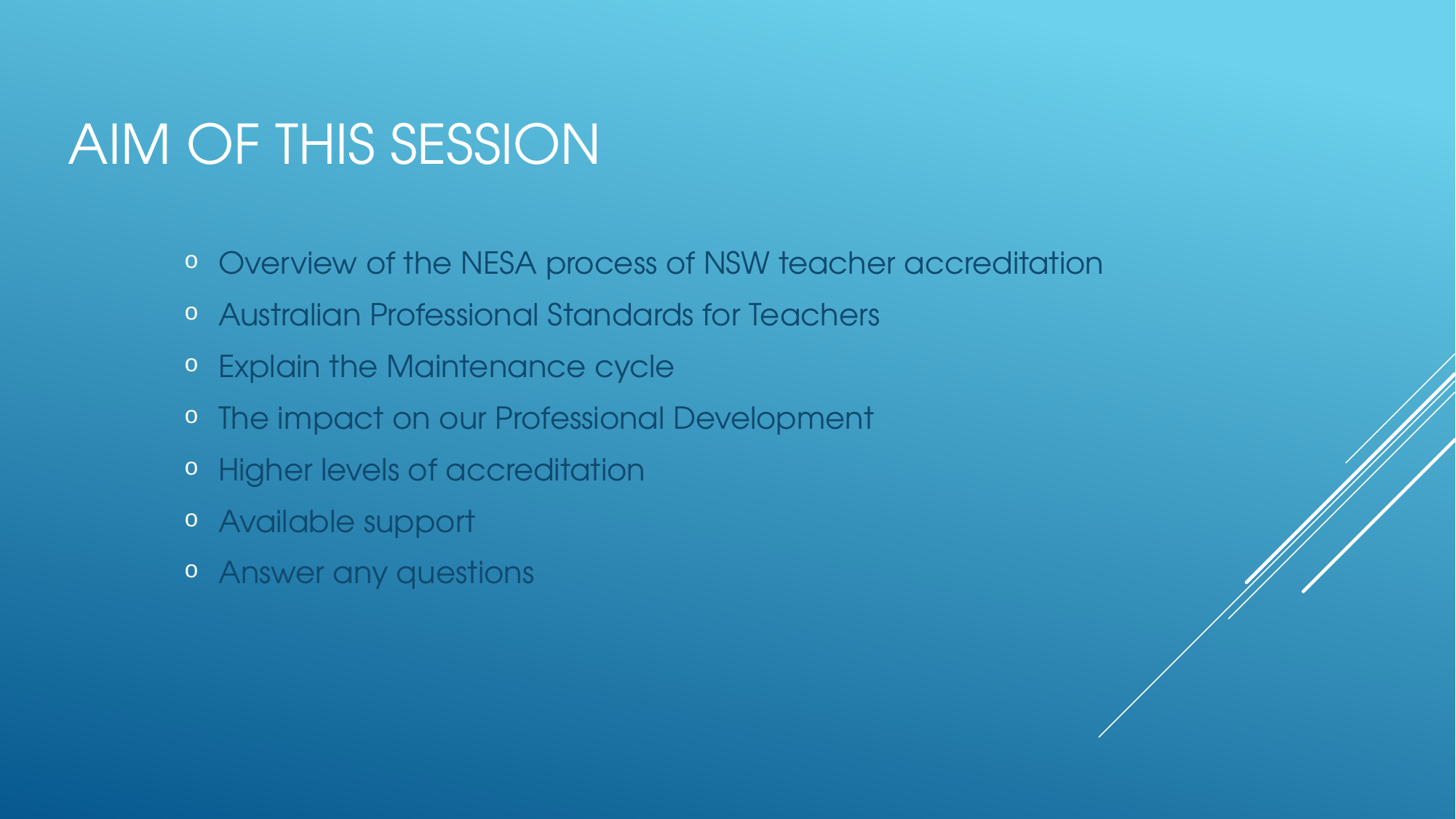

# AIM OF THIS SESSION
Overview of the NESA process of NSW teacher accreditation
Australian Professional Standards for Teachers
Explain the Maintenance cycle
The impact on our Professional Development
Higher levels of accreditation
Available support
Answer any questions